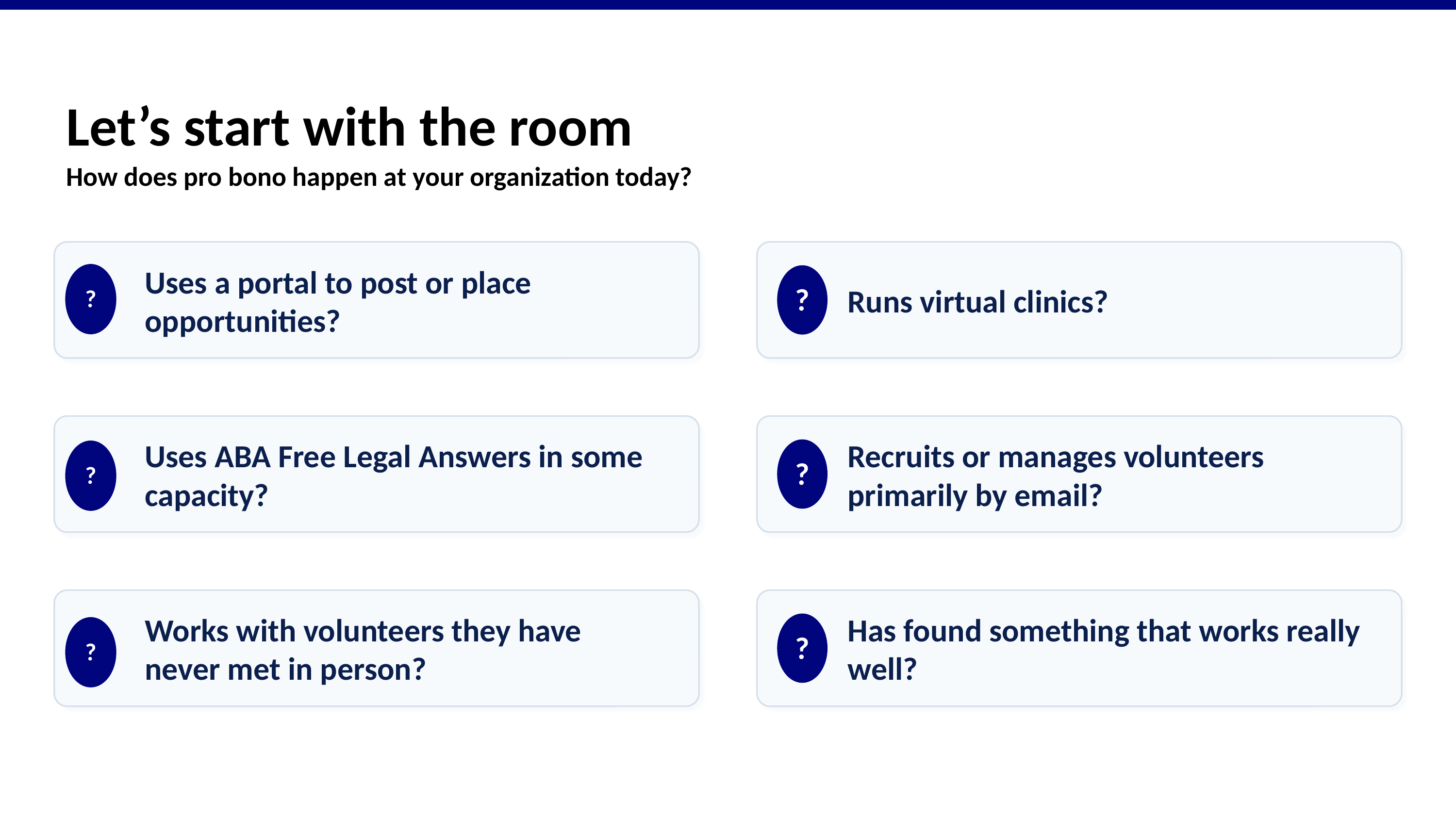

Let’s start with the room
How does pro bono happen at your organization today?

?
Uses a portal to post or place opportunities?
?
Runs virtual clinics?

Uses ABA Free Legal Answers in some capacity?
?
Recruits or manages volunteers primarily by email?
?

Works with volunteers they have never met in person?
?
Has found something that works really well?
?